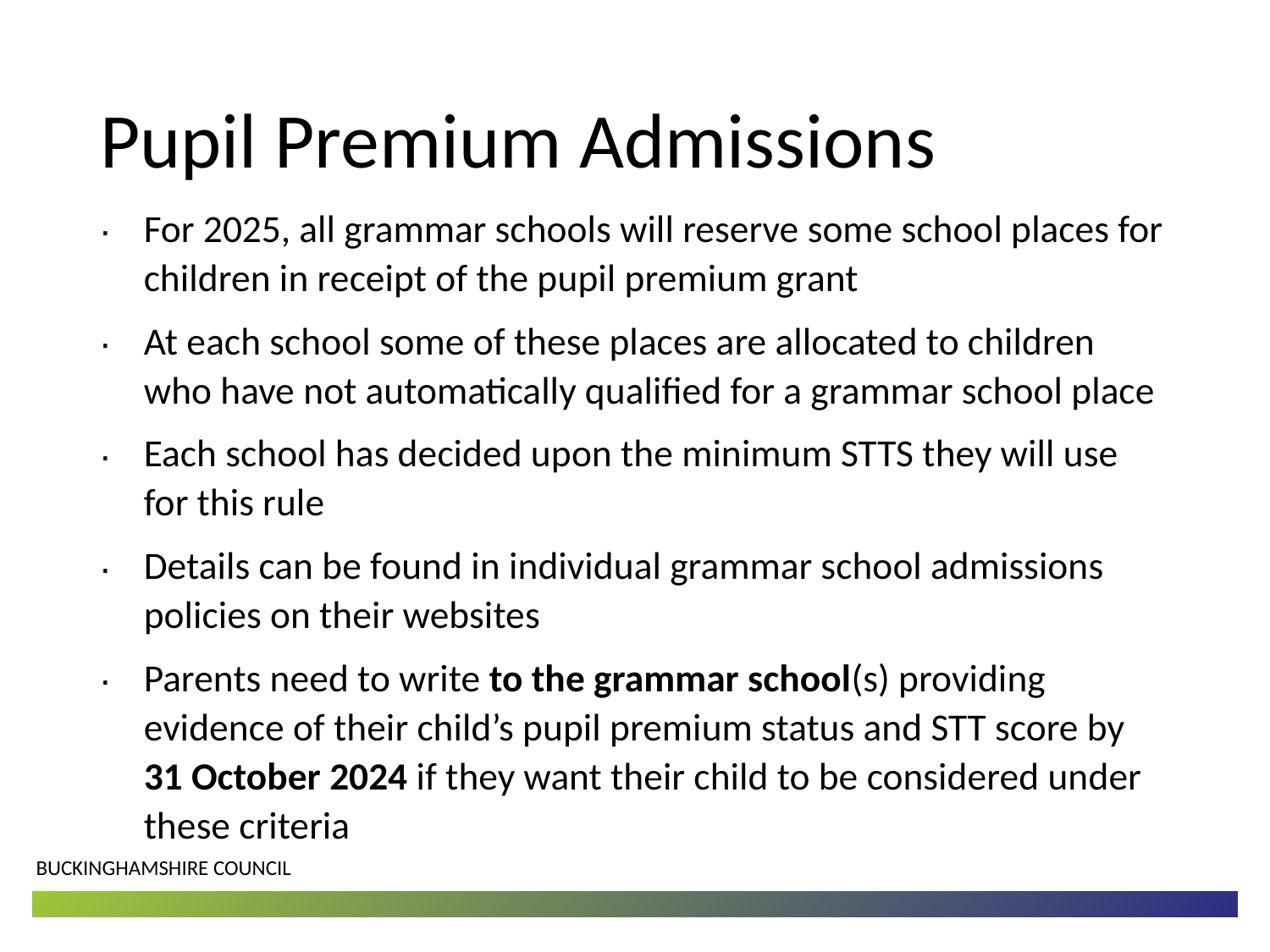

# Pupil Premium Admissions
For 2025, all grammar schools will reserve some school places for children in receipt of the pupil premium grant
At each school some of these places are allocated to children who have not automatically qualified for a grammar school place
Each school has decided upon the minimum STTS they will use for this rule
Details can be found in individual grammar school admissions policies on their websites
Parents need to write to the grammar school(s) providing evidence of their child’s pupil premium status and STT score by 31 October 2024 if they want their child to be considered under these criteria